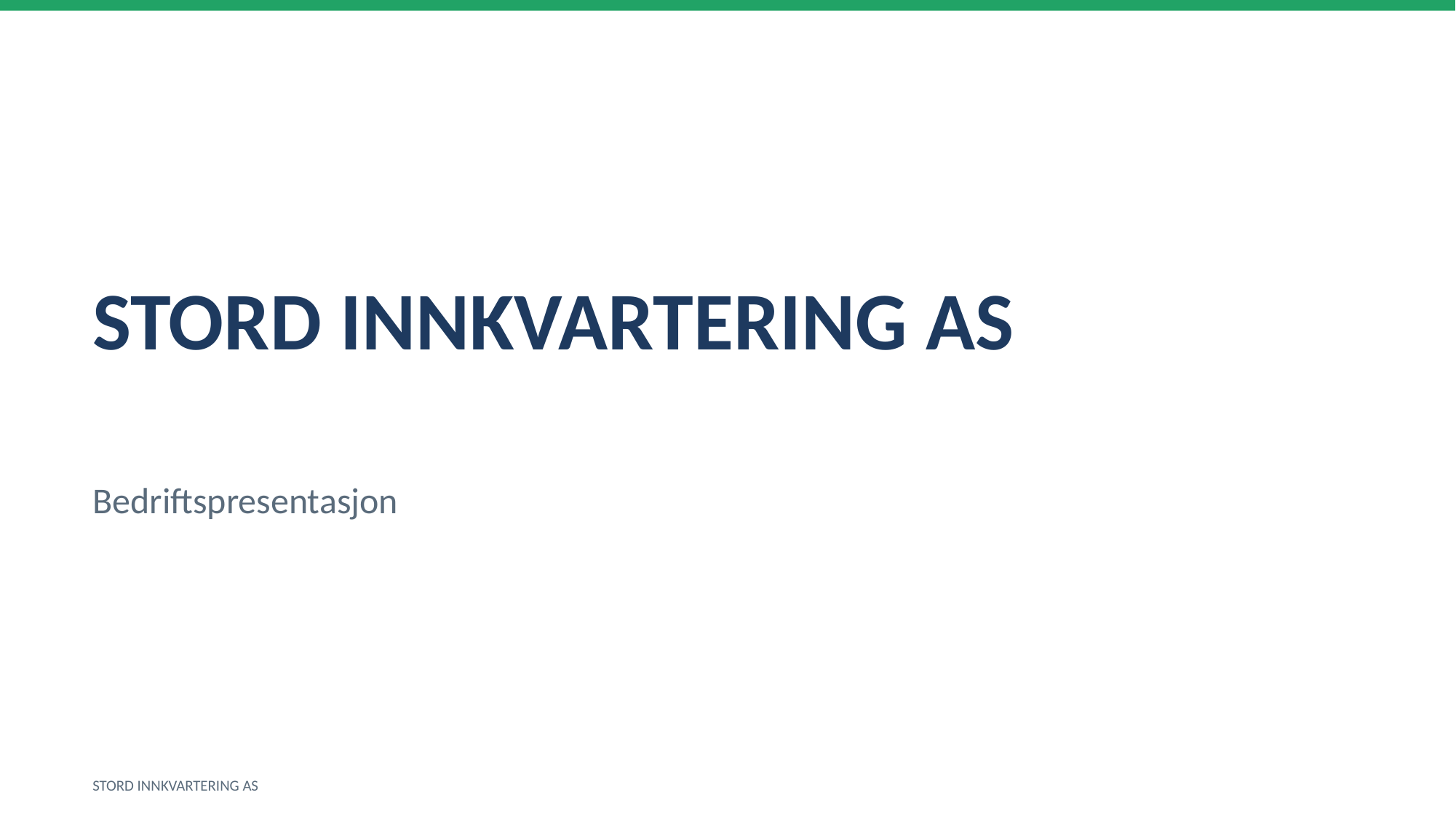

STORD INNKVARTERING AS
Bedriftspresentasjon
STORD INNKVARTERING AS